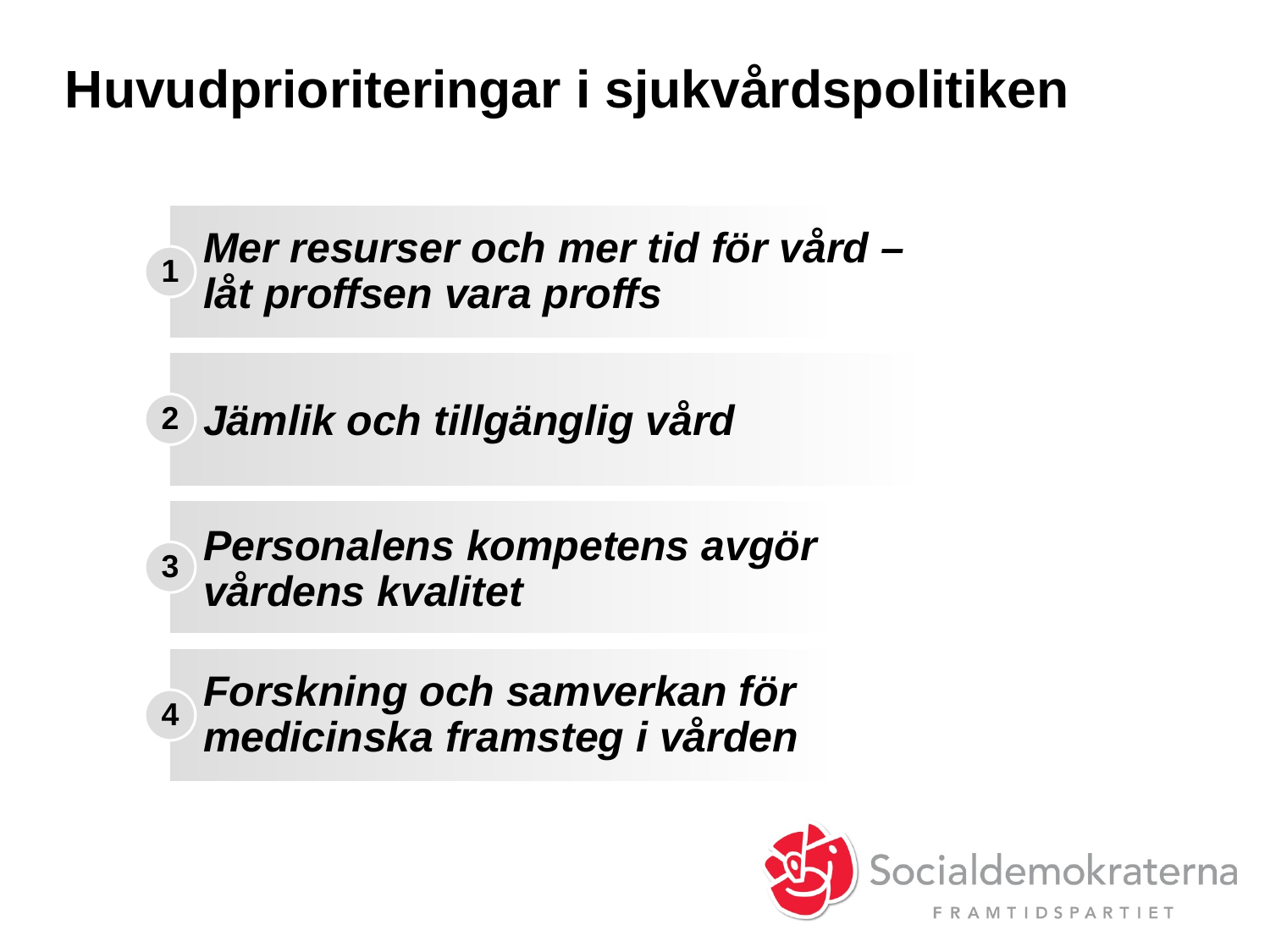

Huvudprioriteringar i sjukvårdspolitiken

Mer resurser och mer tid för vård – låt proffsen vara proffs
1

2
Jämlik och tillgänglig vård

Personalens kompetens avgör vårdens kvalitet
3

Forskning och samverkan för medicinska framsteg i vården
4